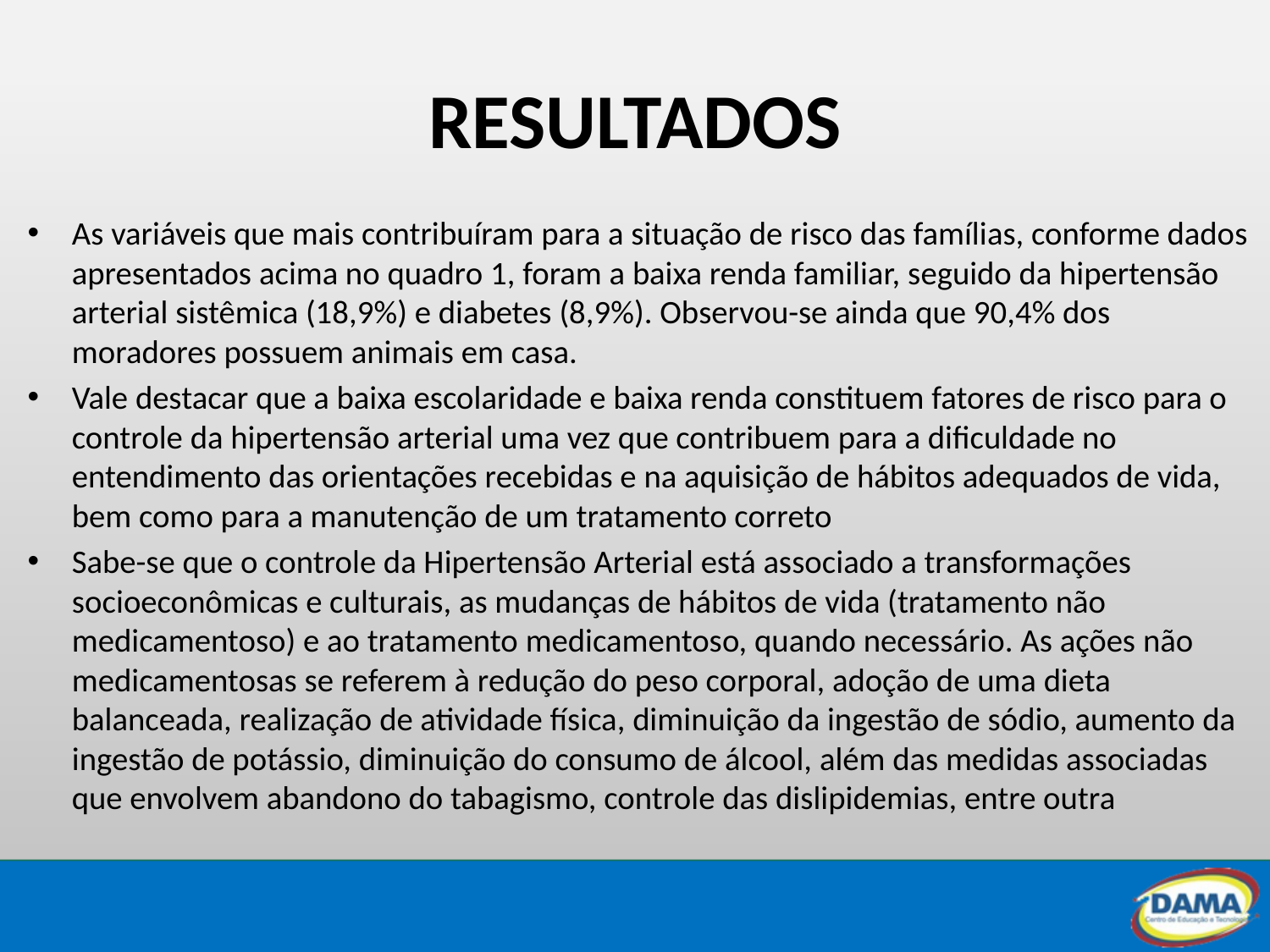

# RESULTADOS
As variáveis que mais contribuíram para a situação de risco das famílias, conforme dados apresentados acima no quadro 1, foram a baixa renda familiar, seguido da hipertensão arterial sistêmica (18,9%) e diabetes (8,9%). Observou-se ainda que 90,4% dos moradores possuem animais em casa.
Vale destacar que a baixa escolaridade e baixa renda constituem fatores de risco para o controle da hipertensão arterial uma vez que contribuem para a dificuldade no entendimento das orientações recebidas e na aquisição de hábitos adequados de vida, bem como para a manutenção de um tratamento correto
Sabe-se que o controle da Hipertensão Arterial está associado a transformações socioeconômicas e culturais, as mudanças de hábitos de vida (tratamento não medicamentoso) e ao tratamento medicamentoso, quando necessário. As ações não medicamentosas se referem à redução do peso corporal, adoção de uma dieta balanceada, realização de atividade física, diminuição da ingestão de sódio, aumento da ingestão de potássio, diminuição do consumo de álcool, além das medidas associadas que envolvem abandono do tabagismo, controle das dislipidemias, entre outra